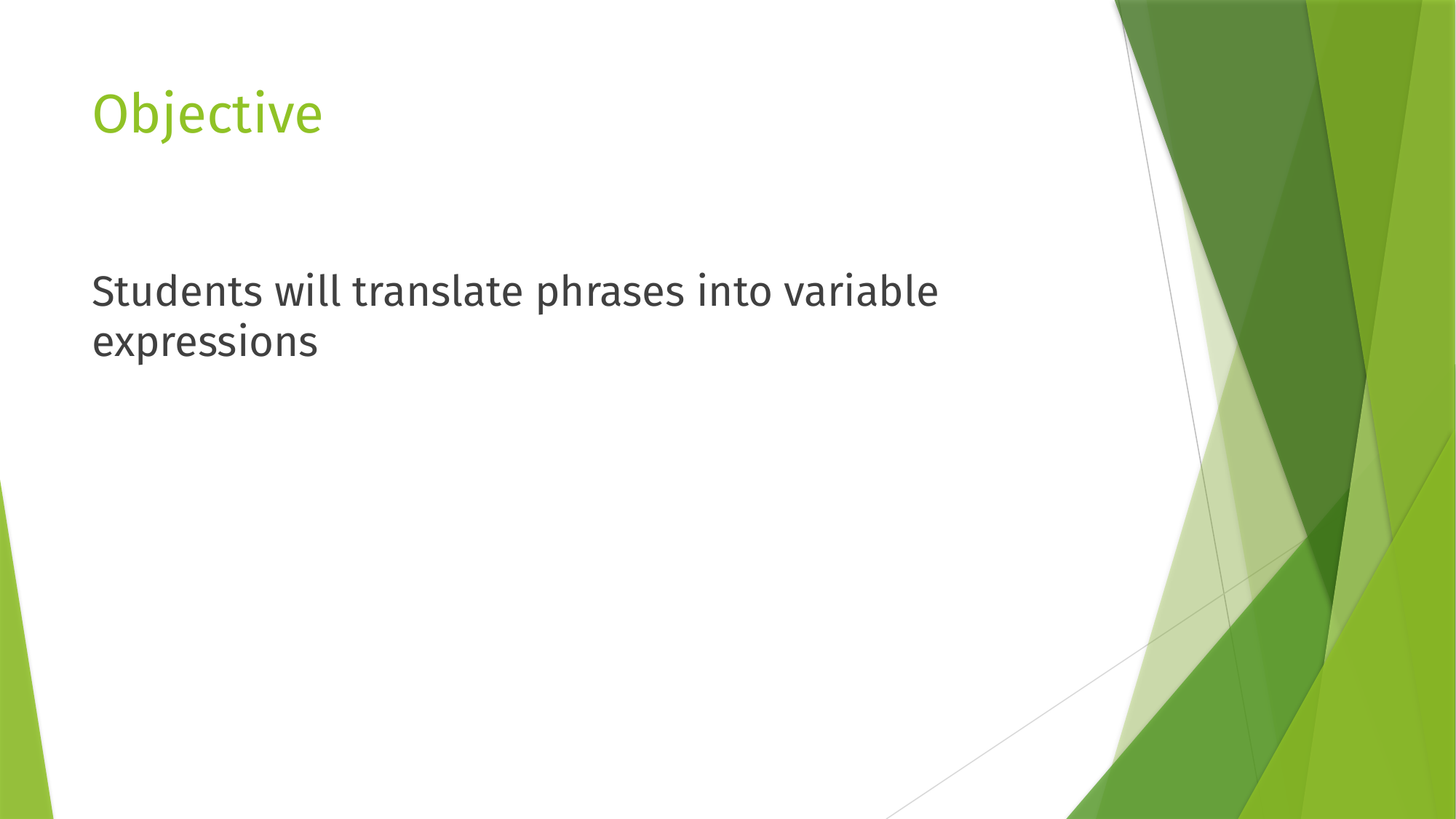

# Objective
Students will translate phrases into variable expressions